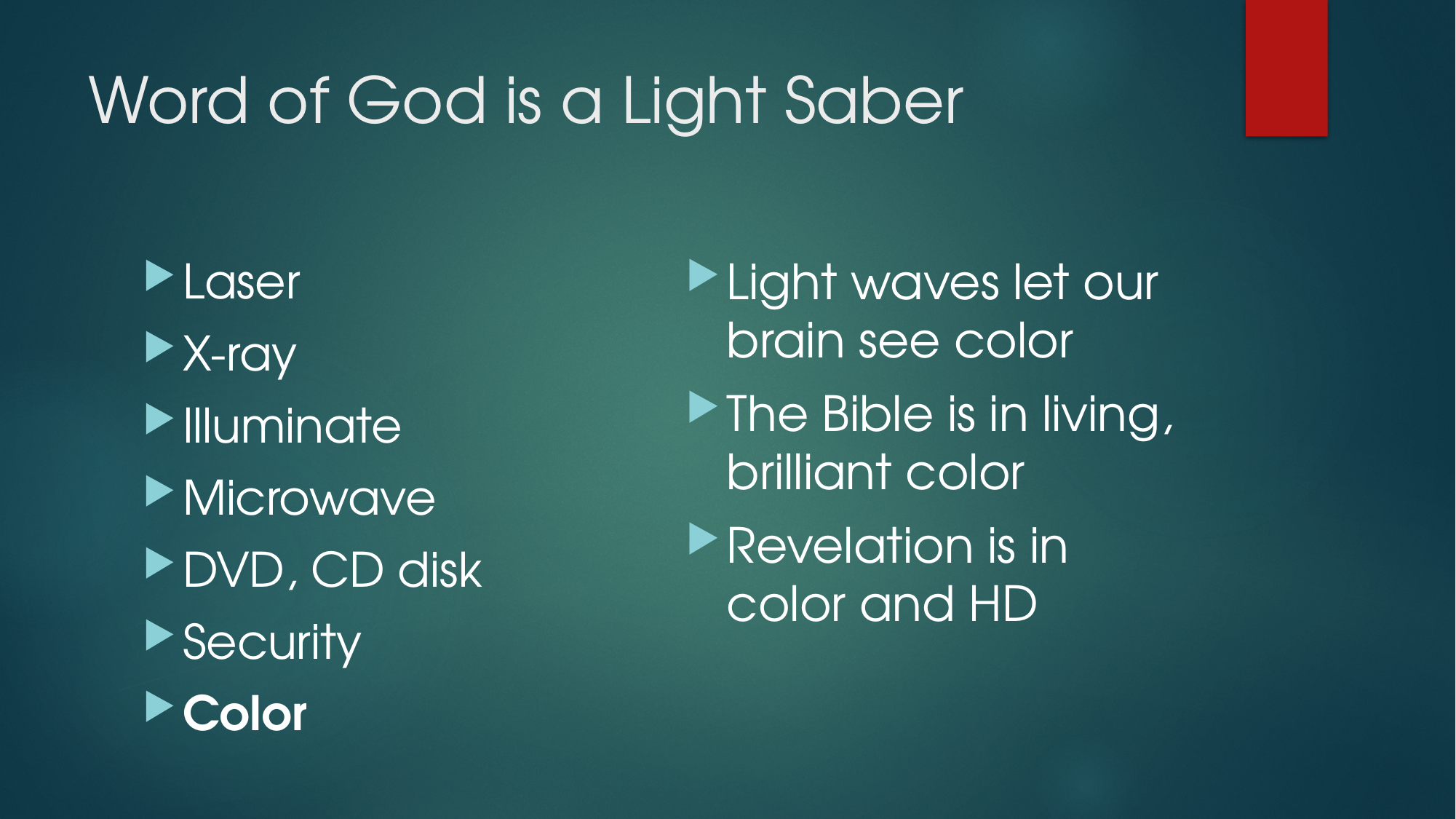

# Word of God is a Light Saber
Light waves let our brain see color
The Bible is in living, brilliant color
Revelation is in color and HD
Laser
X-ray
Illuminate
Microwave
DVD, CD disk
Security
Color